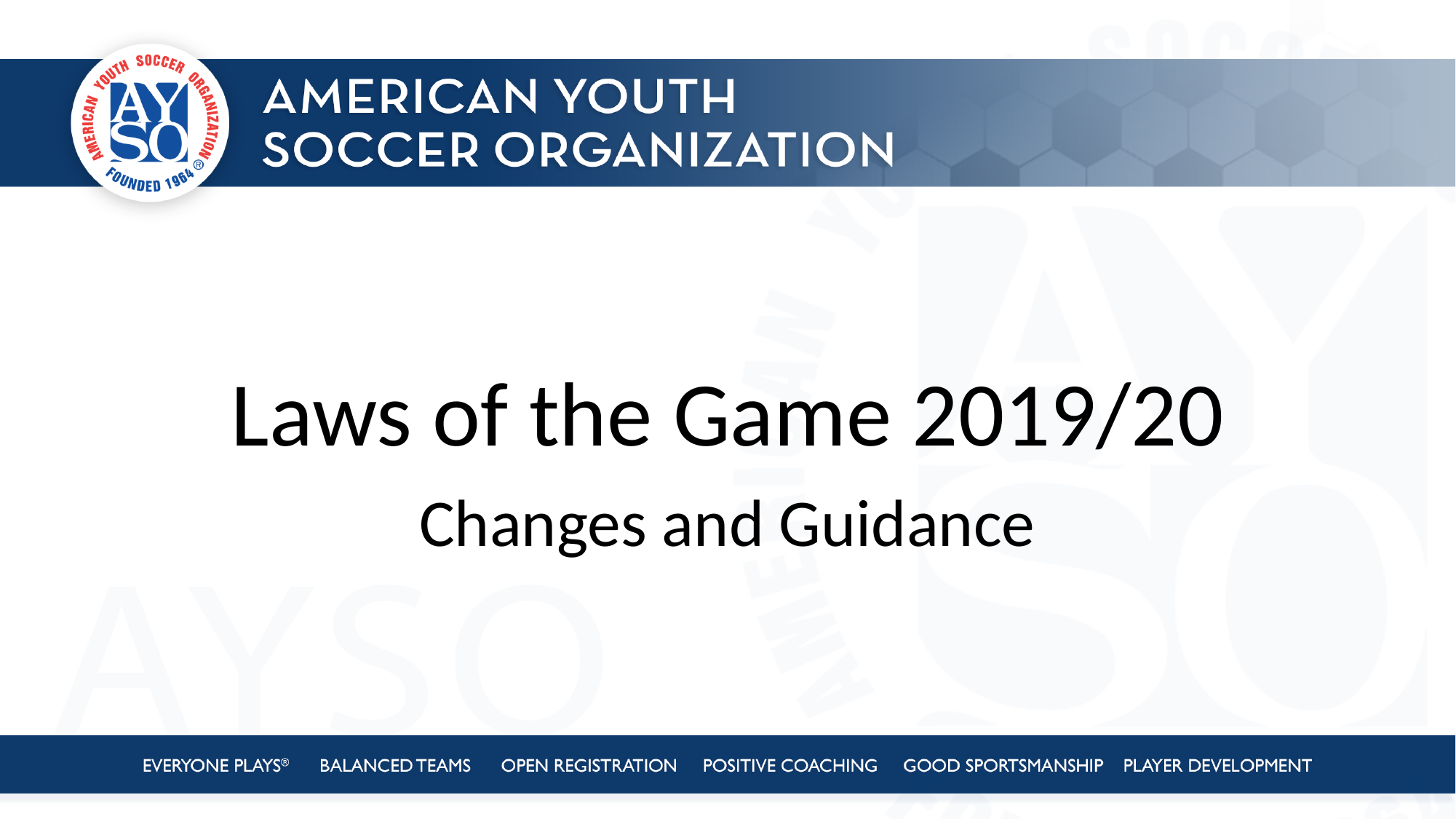

# Laws of the Game 2019/20
Changes and Guidance